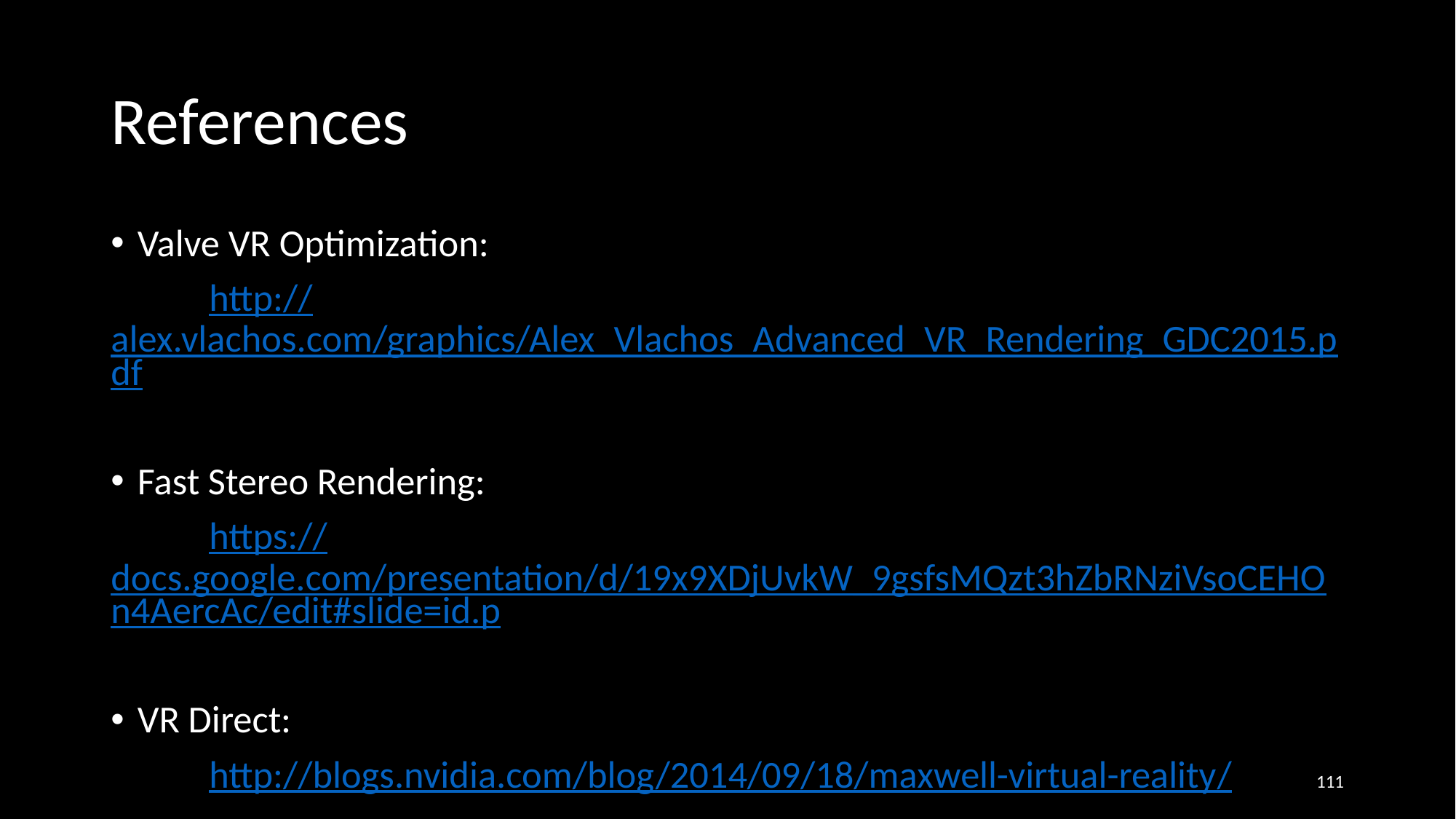

# References
Valve VR Optimization:
	http://alex.vlachos.com/graphics/Alex_Vlachos_Advanced_VR_Rendering_GDC2015.pdf

Fast Stereo Rendering:
	https://docs.google.com/presentation/d/19x9XDjUvkW_9gsfsMQzt3hZbRNziVsoCEHOn4AercAc/edit#slide=id.p

VR Direct:
	http://blogs.nvidia.com/blog/2014/09/18/maxwell-virtual-reality/
111